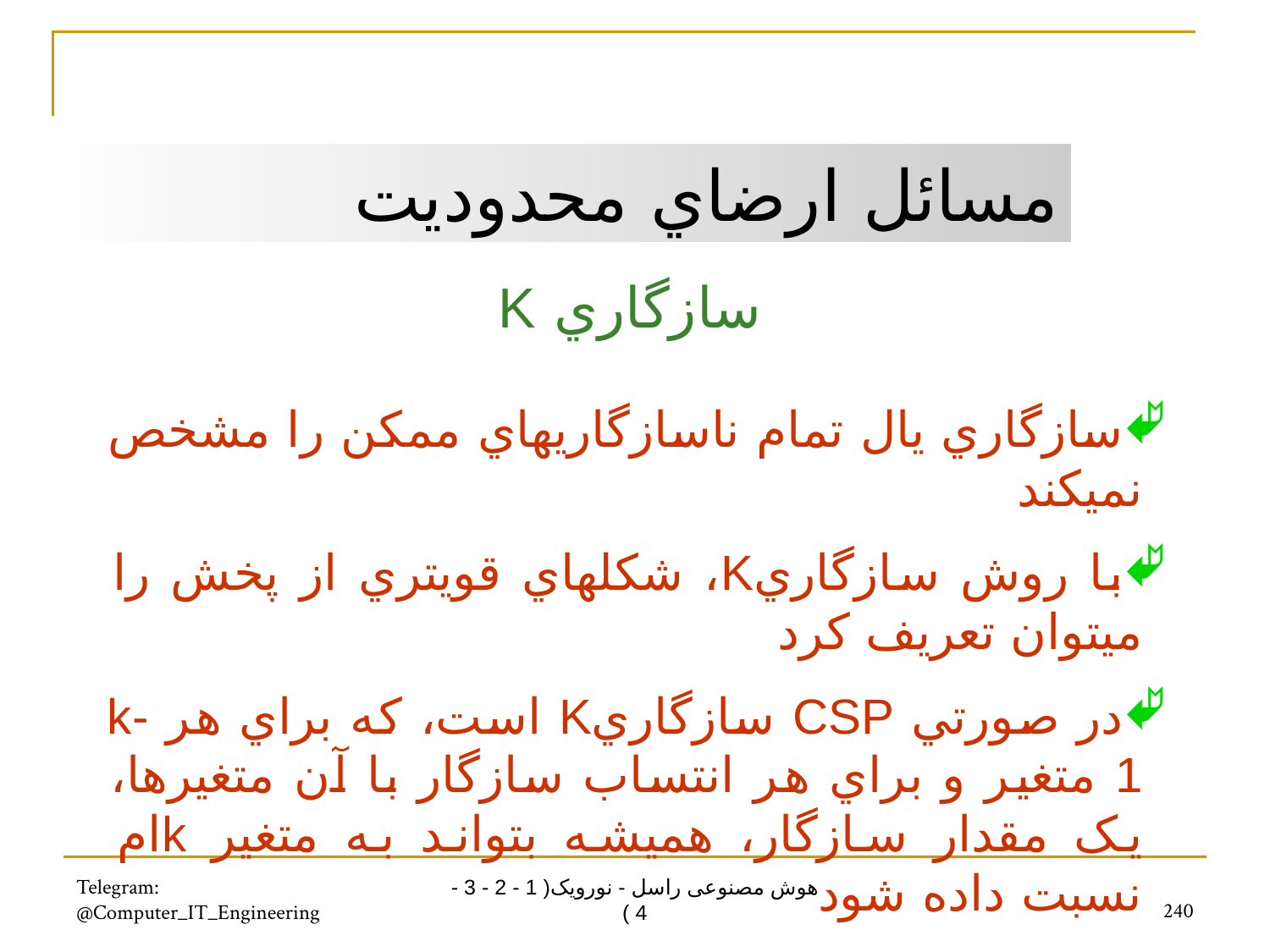

مسائل ارضاي محدوديت
سازگاري K
سازگاري يال تمام ناسازگاريهاي ممکن را مشخص نميکند
با روش سازگاريK، شکلهاي قويتري از پخش را ميتوان تعريف کرد
در صورتي CSP سازگاريK است، که براي هر k-1 متغير و براي هر انتساب سازگار با آن متغيرها، يک مقدار سازگار، هميشه بتواند به متغير kام نسبت داده شود

Telegram: @Computer_IT_Engineering
240
هوش مصنوعی راسل - نورویک( 1 - 2 - 3 - 4 )